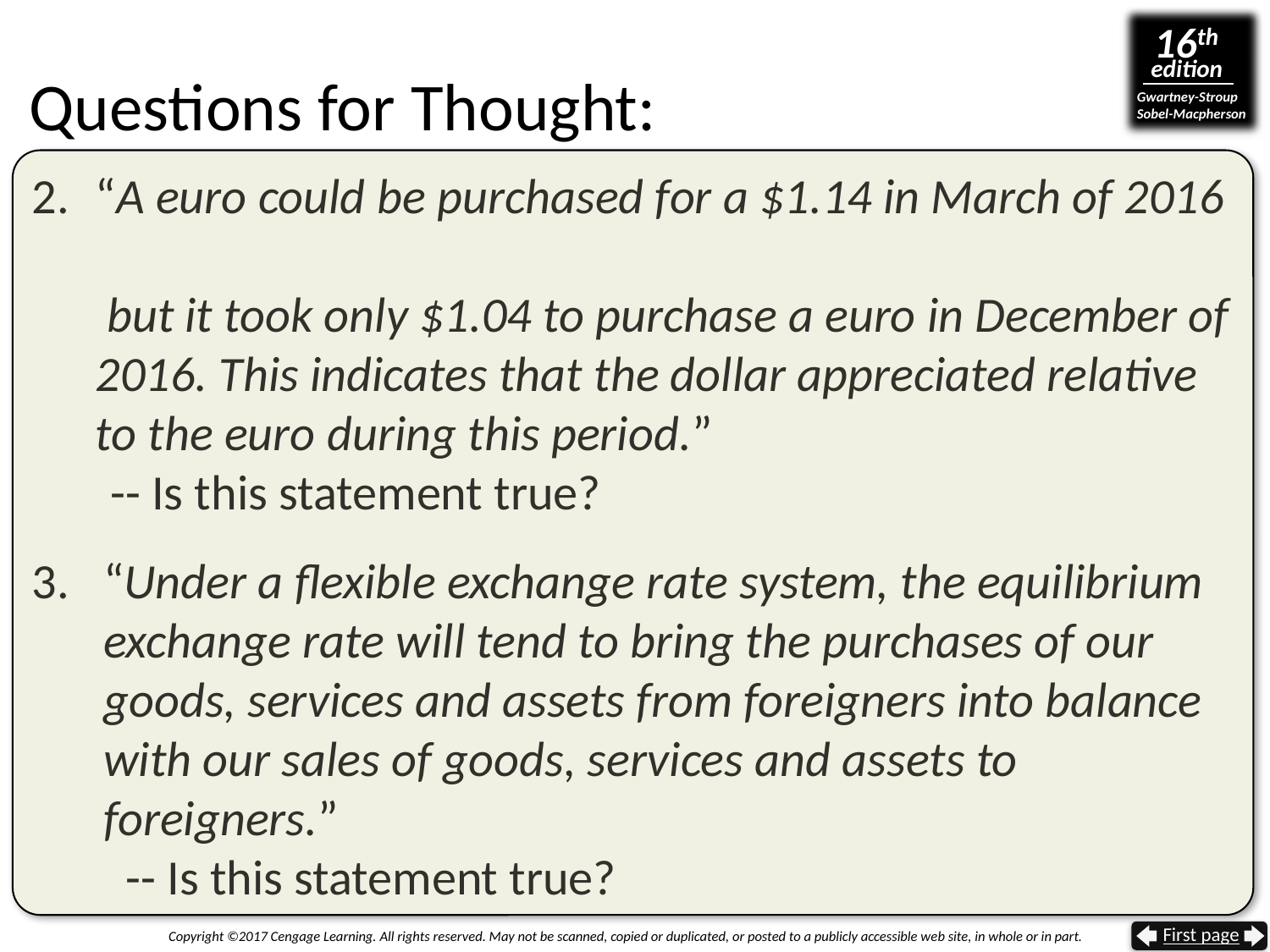

# Questions for Thought:
“A euro could be purchased for a $1.14 in March of 2016
 but it took only $1.04 to purchase a euro in December of 2016. This indicates that the dollar appreciated relative to the euro during this period.”
       -- Is this statement true?
“Under a flexible exchange rate system, the equilibrium
exchange rate will tend to bring the purchases of our goods, services and assets from foreigners into balance with our sales of goods, services and assets to foreigners.”
  -- Is this statement true?